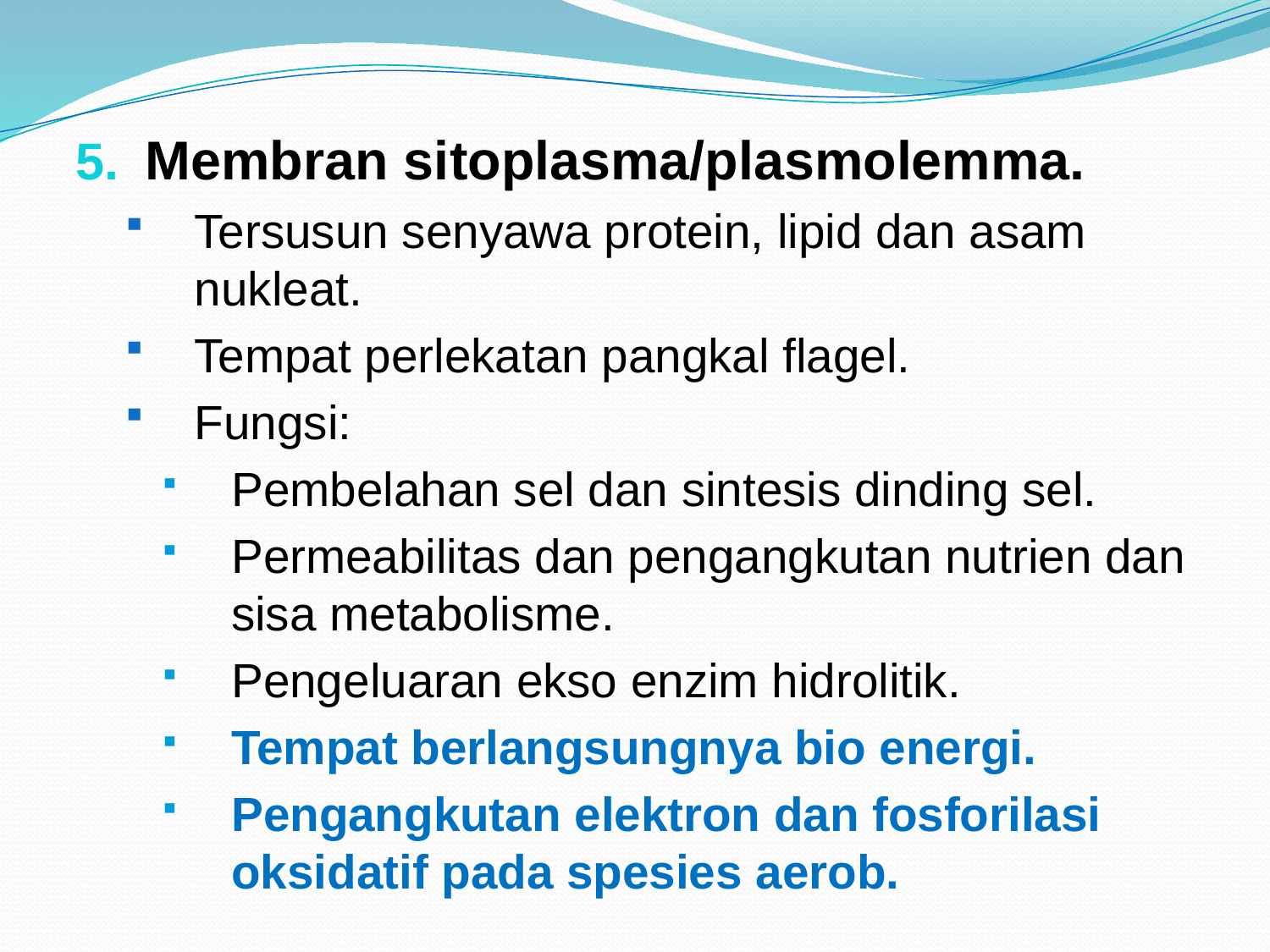

Membran sitoplasma/plasmolemma.
Tersusun senyawa protein, lipid dan asam nukleat.
Tempat perlekatan pangkal flagel.
Fungsi:
Pembelahan sel dan sintesis dinding sel.
Permeabilitas dan pengangkutan nutrien dan sisa metabolisme.
Pengeluaran ekso enzim hidrolitik.
Tempat berlangsungnya bio energi.
Pengangkutan elektron dan fosforilasi oksidatif pada spesies aerob.